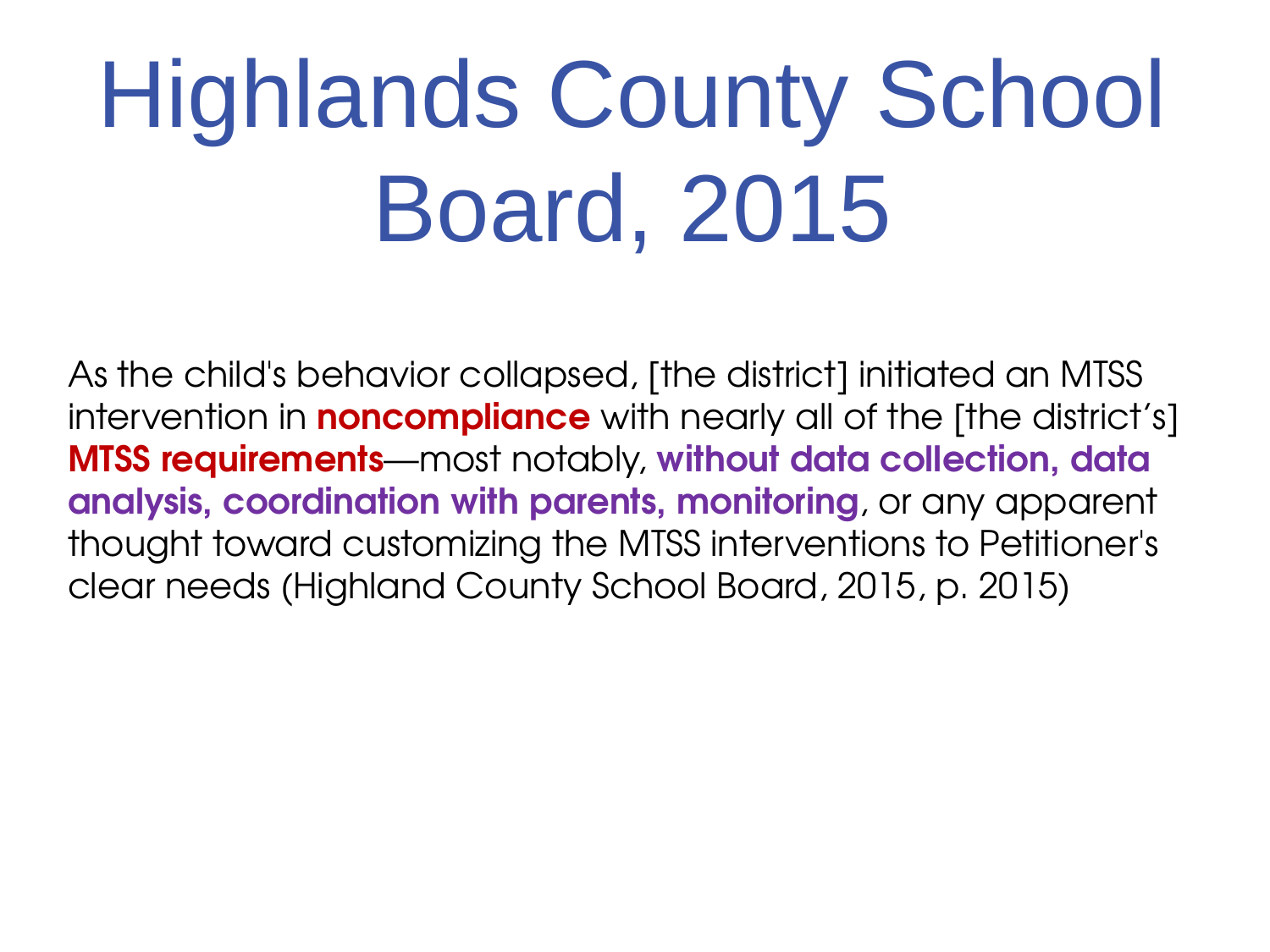

# Highlands County School Board, 2015

As the child's behavior collapsed, [the district] initiated an MTSS intervention in noncompliance with nearly all of the [the district’s] MTSS requirements—most notably, without data collection, data analysis, coordination with parents, monitoring, or any apparent thought toward customizing the MTSS interventions to Petitioner's clear needs (Highland County School Board, 2015, p. 2015)